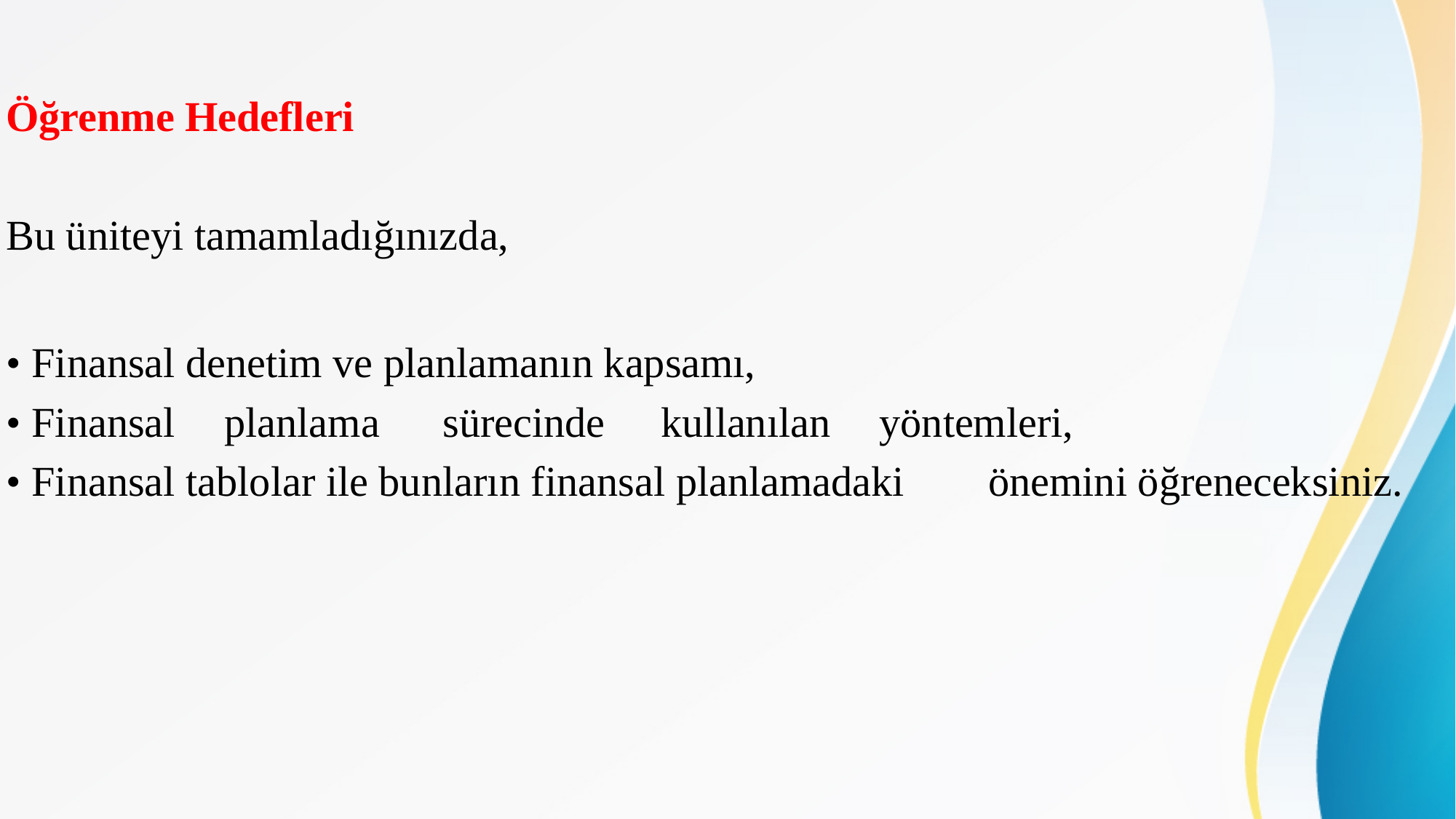

Öğrenme Hedefleri

Bu üniteyi tamamladığınızda,

• Finansal denetim ve planlamanın kapsamı,
• Finansal	planlama	sürecinde	kullanılan	yöntemleri,
• Finansal tablolar ile bunların finansal planlamadaki	önemini öğreneceksiniz.